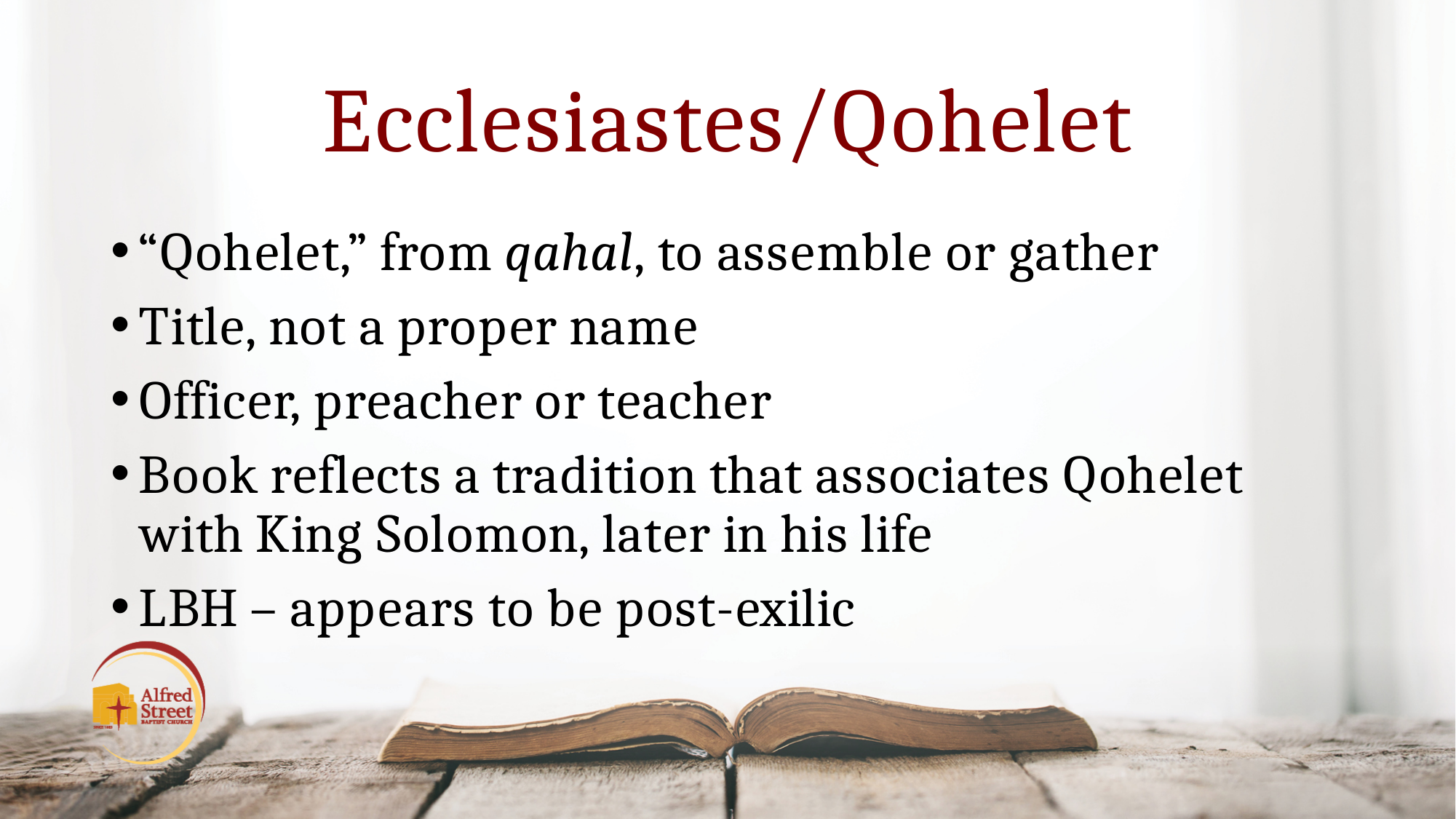

# Ecclesiastes/Qohelet
“Qohelet,” from qahal, to assemble or gather
Title, not a proper name
Officer, preacher or teacher
Book reflects a tradition that associates Qohelet with King Solomon, later in his life
LBH – appears to be post-exilic